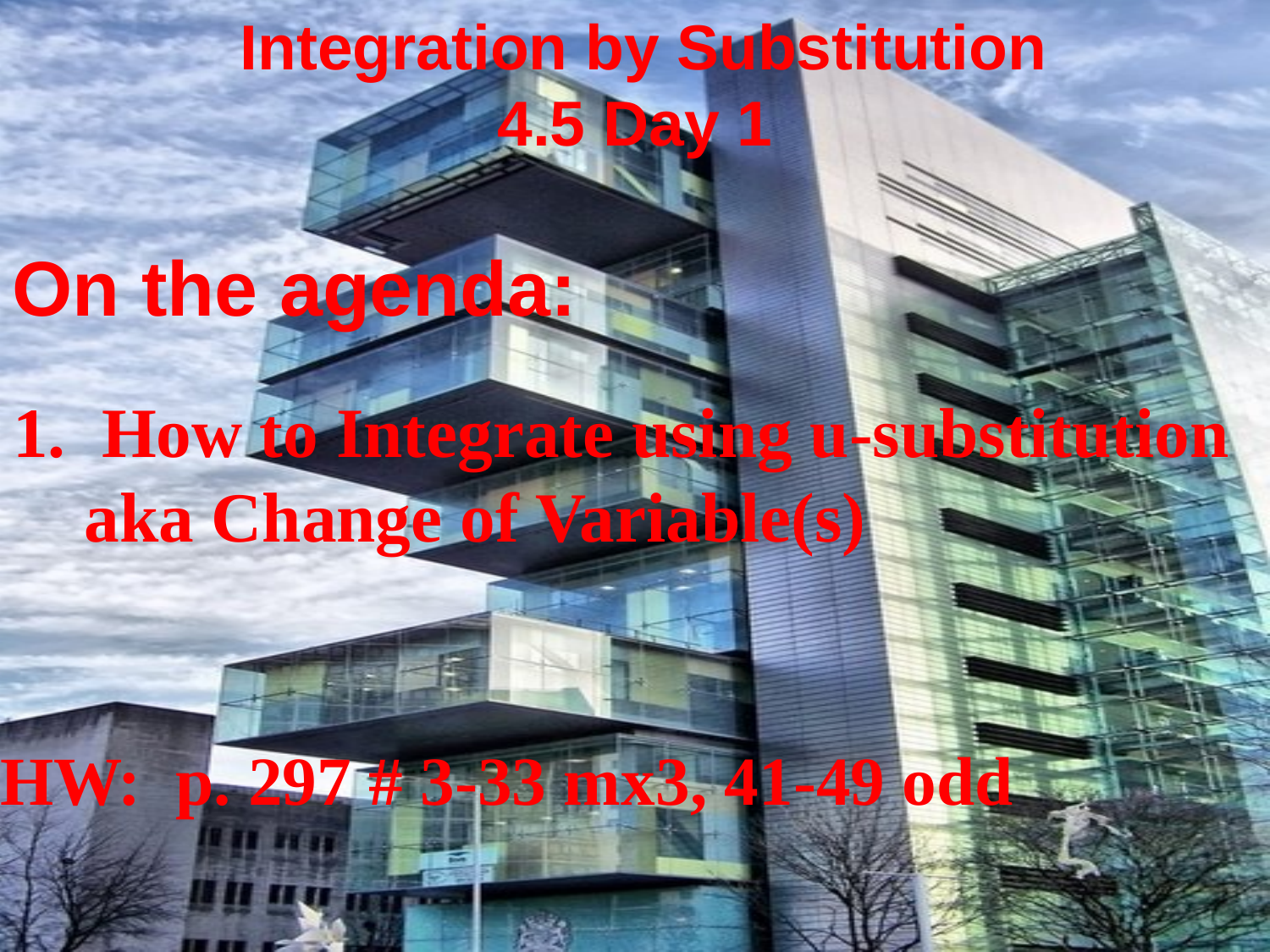

Integration by Substitution
4.5 Day 1
On the agenda:
 How to Integrate using u-substitution aka Change of Variable(s)

HW:  p. 297 # 3-33 mx3, 41-49 odd